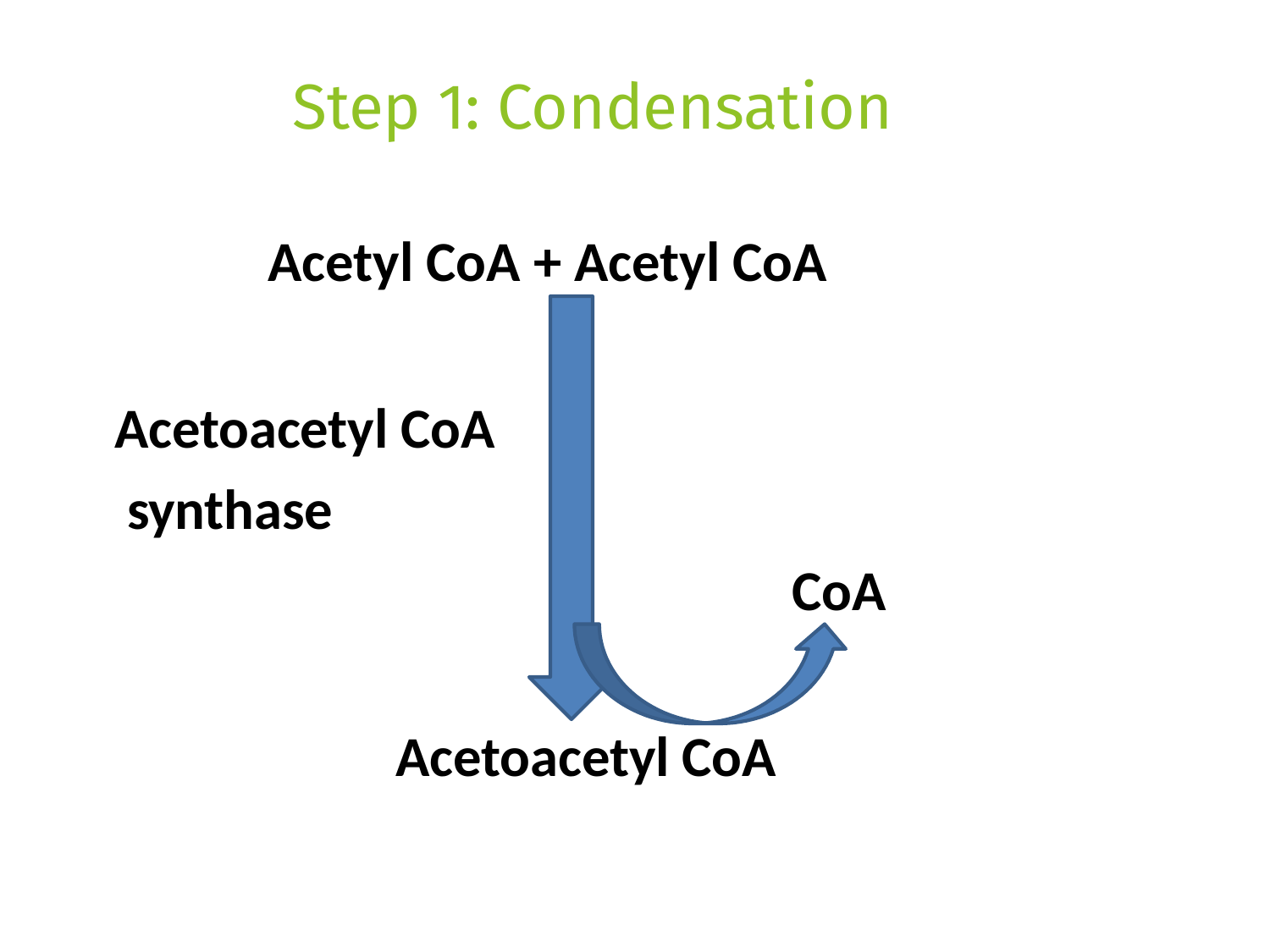

# Step 1: Condensation
Acetyl CoA + Acetyl CoA

Acetoacetyl CoA
synthase
CoA

Acetoacetyl CoA